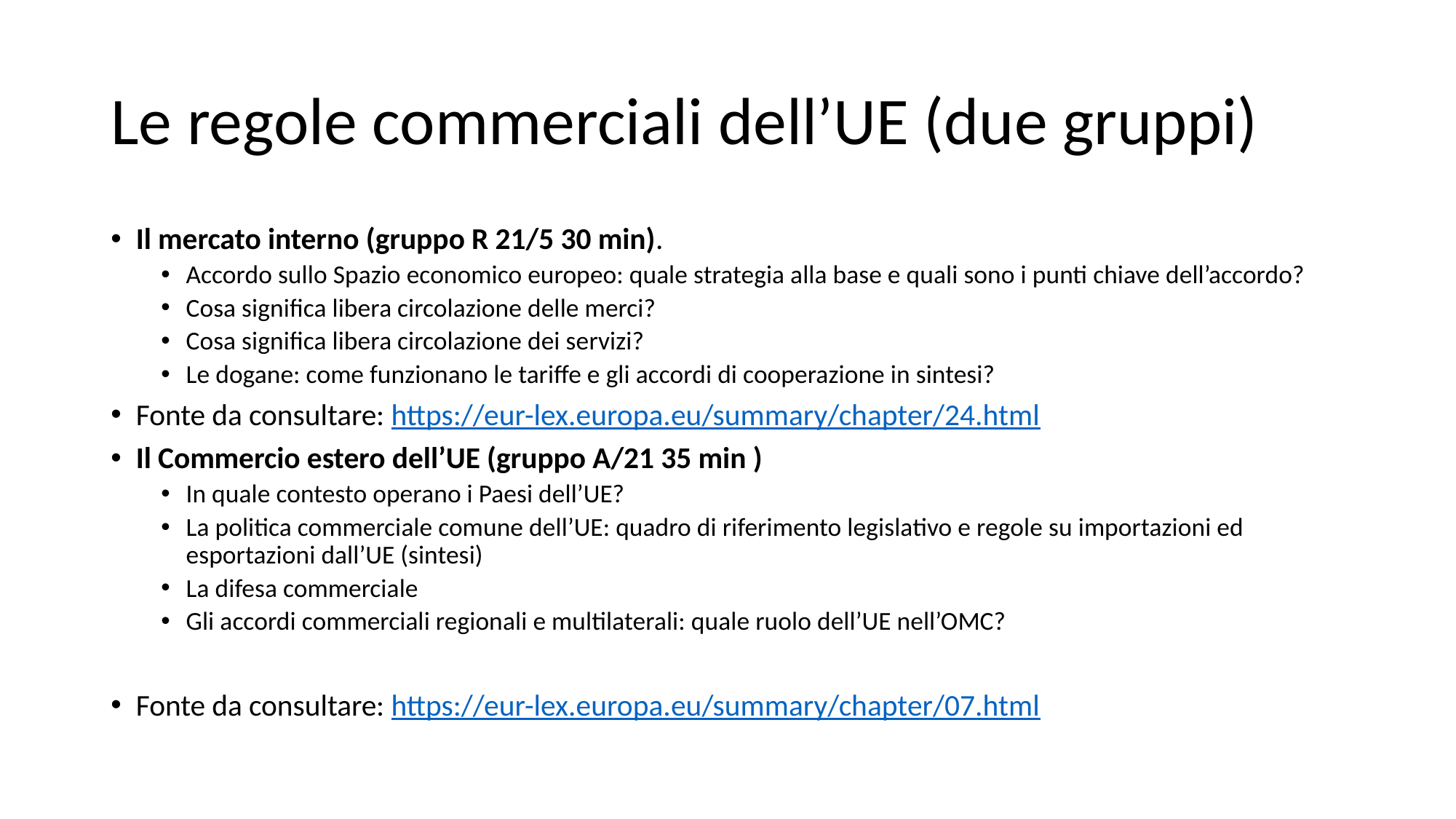

# Le regole commerciali dell’UE (due gruppi)
Il mercato interno (gruppo R 21/5 30 min).
Accordo sullo Spazio economico europeo: quale strategia alla base e quali sono i punti chiave dell’accordo?
Cosa significa libera circolazione delle merci?
Cosa significa libera circolazione dei servizi?
Le dogane: come funzionano le tariffe e gli accordi di cooperazione in sintesi?
Fonte da consultare: https://eur-lex.europa.eu/summary/chapter/24.html
Il Commercio estero dell’UE (gruppo A/21 35 min )
In quale contesto operano i Paesi dell’UE?
La politica commerciale comune dell’UE: quadro di riferimento legislativo e regole su importazioni ed esportazioni dall’UE (sintesi)
La difesa commerciale
Gli accordi commerciali regionali e multilaterali: quale ruolo dell’UE nell’OMC?

Fonte da consultare: https://eur-lex.europa.eu/summary/chapter/07.html